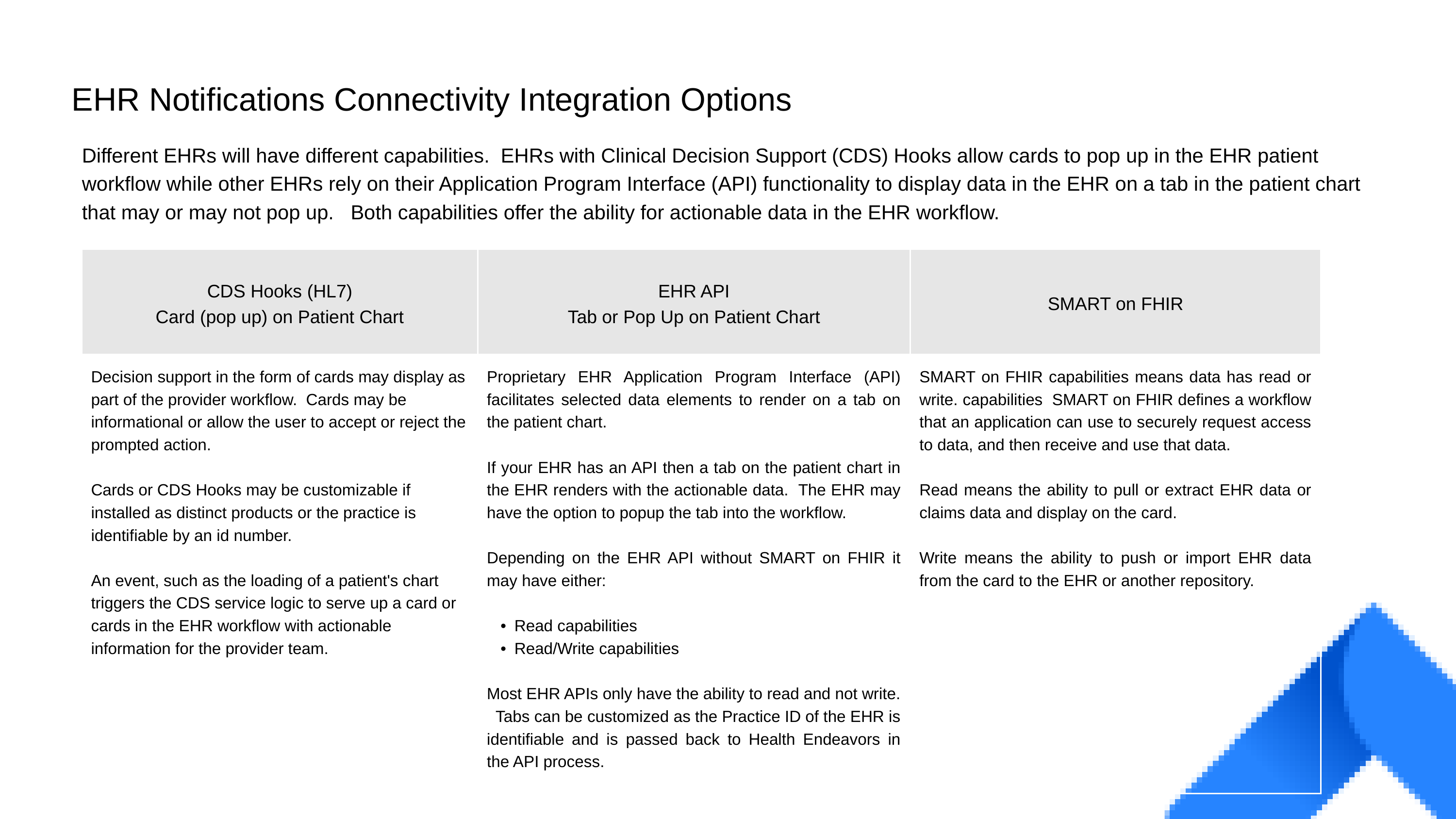

EHR Notifications Connectivity Integration Options
Different EHRs will have different capabilities.  EHRs with Clinical Decision Support (CDS) Hooks allow cards to pop up in the EHR patient workflow while other EHRs rely on their Application Program Interface (API) functionality to display data in the EHR on a tab in the patient chart that may or may not pop up.   Both capabilities offer the ability for actionable data in the EHR workflow.
| CDS Hooks (HL7) Card (pop up) on Patient Chart | EHR API Tab or Pop Up on Patient Chart | SMART on FHIR |
| --- | --- | --- |
| Decision support in the form of cards may display as part of the provider workflow. Cards may be informational or allow the user to accept or reject the prompted action. Cards or CDS Hooks may be customizable if installed as distinct products or the practice is identifiable by an id number. An event, such as the loading of a patient's chart triggers the CDS service logic to serve up a card or cards in the EHR workflow with actionable information for the provider team. | Proprietary EHR Application Program Interface (API) facilitates selected data elements to render on a tab on the patient chart. If your EHR has an API then a tab on the patient chart in the EHR renders with the actionable data. The EHR may have the option to popup the tab into the workflow. Depending on the EHR API without SMART on FHIR it may have either: Read capabilities Read/Write capabilities Most EHR APIs only have the ability to read and not write. Tabs can be customized as the Practice ID of the EHR is identifiable and is passed back to Health Endeavors in the API process. | SMART on FHIR capabilities means data has read or write. capabilities SMART on FHIR defines a workflow that an application can use to securely request access to data, and then receive and use that data. Read means the ability to pull or extract EHR data or claims data and display on the card. Write means the ability to push or import EHR data from the card to the EHR or another repository. |